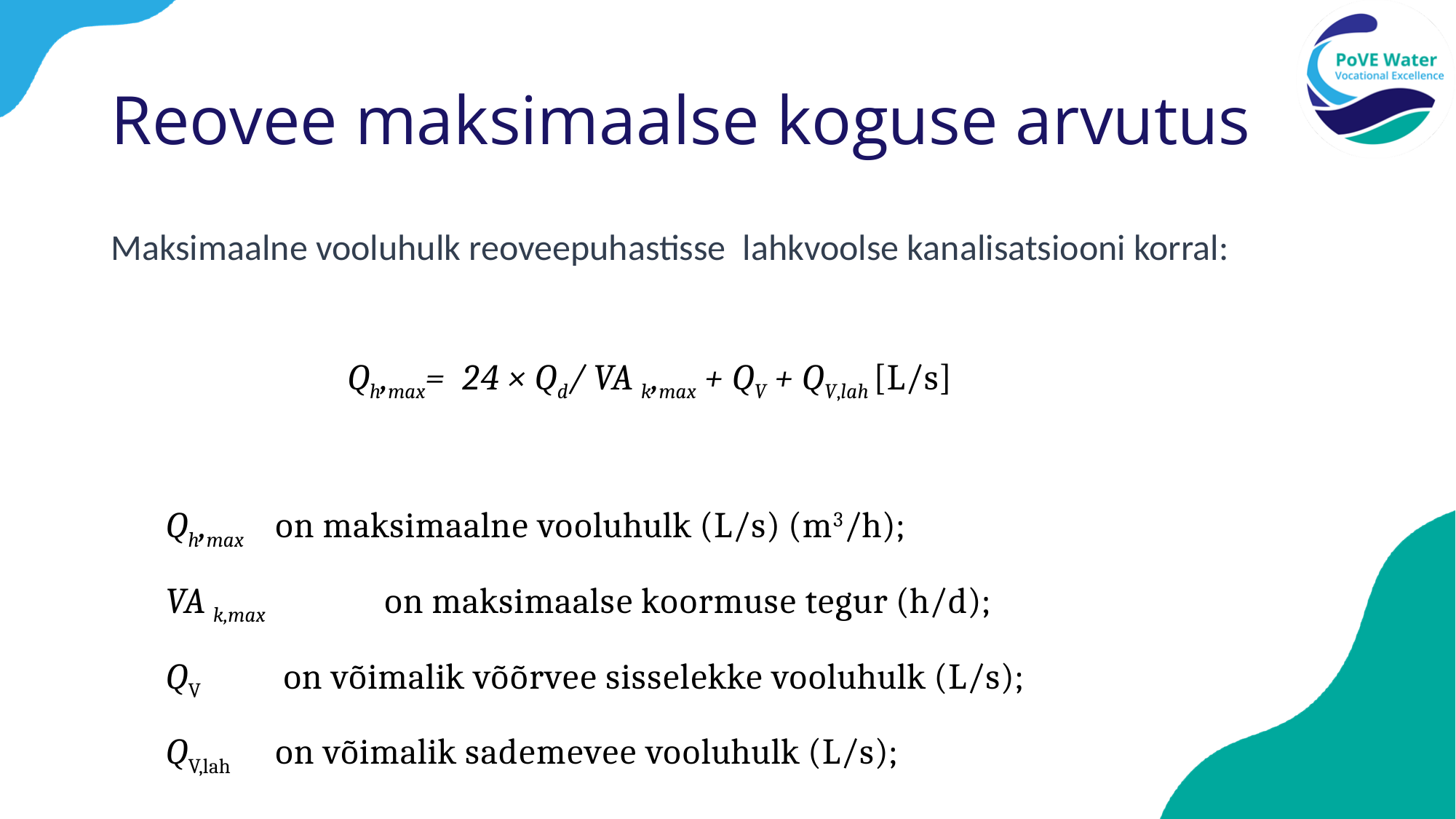

# Reovee maksimaalse koguse arvutus
Maksimaalne vooluhulk reoveepuhastisse  lahkvoolse kanalisatsiooni korral:

Qh,max=  24 × Qd/ VA k,max + QV + QV,lah [L/s]

Qh,max  	on maksimaalne vooluhulk (L/s) (m3/h);
VA k,max  	on maksimaalse koormuse tegur (h/d);
QV	 on võimalik võõrvee sisselekke vooluhulk (L/s);
QV,lah 	on võimalik sademevee vooluhulk (L/s);